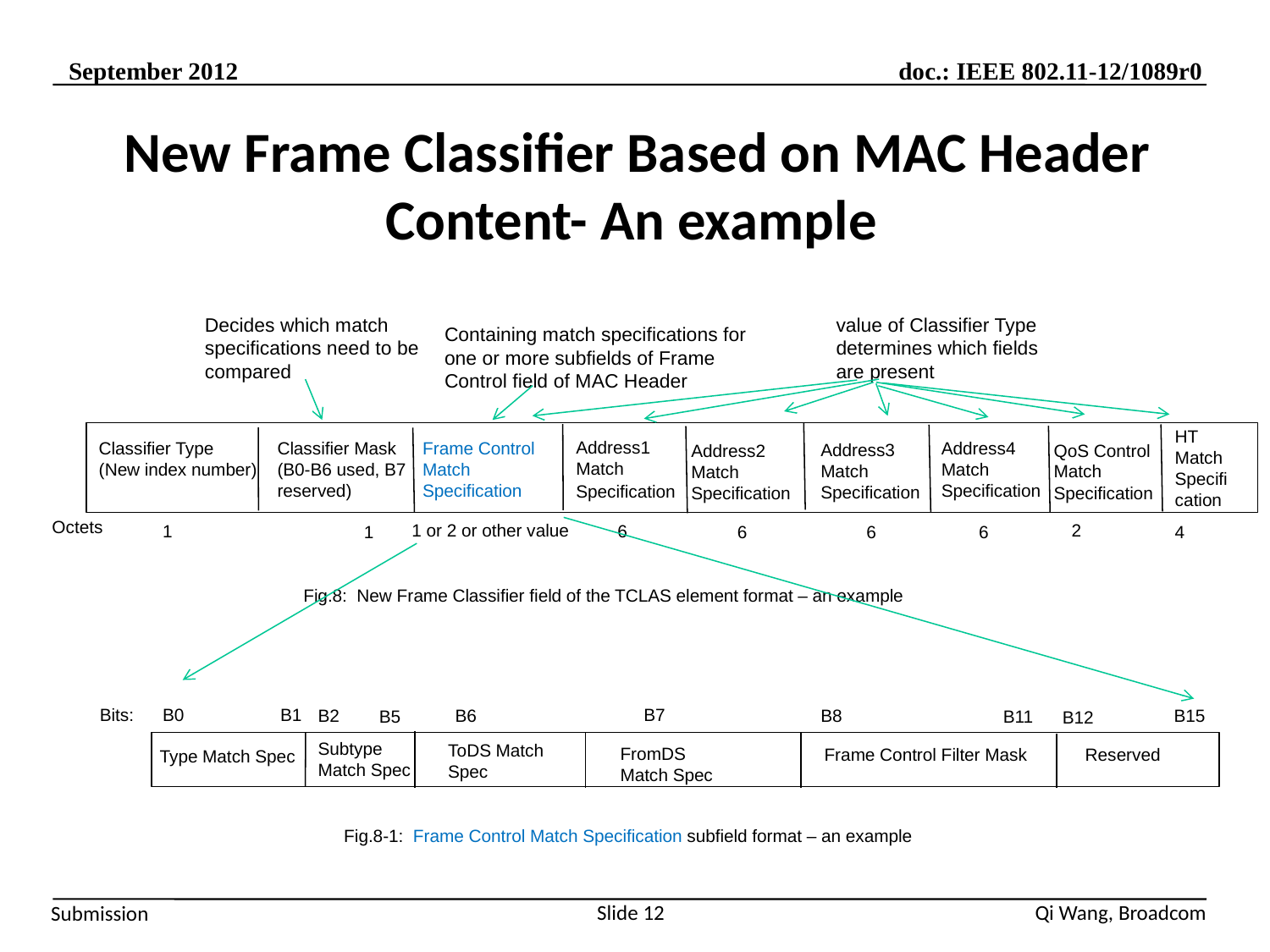

# New Frame Classifier Based on MAC Header Content- An example
Decides which match specifications need to be compared
value of Classifier Type determines which fields are present
Containing match specifications for one or more subfields of Frame Control field of MAC Header
HT Match Specification

Address1
Match Specification
Classifier Type
(New index number)
Classifier Mask
(B0-B6 used, B7 reserved)
Frame Control Match Specification
Address4 Match Specification
Address3 Match Specification
QoS Control Match Specification
Address2 Match Specification
Octets
1 or 2 or other value
2
1
6
1
6
6
6
4
Fig.8:  New Frame Classifier field of the TCLAS element format – an example
Bits:
B1
B0
B7
B2
B6
B8
B15
B5
B11
B12
Subtype Match Spec

ToDS Match Spec
FromDS Match Spec
Frame Control Filter Mask
Reserved
Type Match Spec
Fig.8-1:  Frame Control Match Specification subfield format – an example
Slide 12
Qi Wang, Broadcom